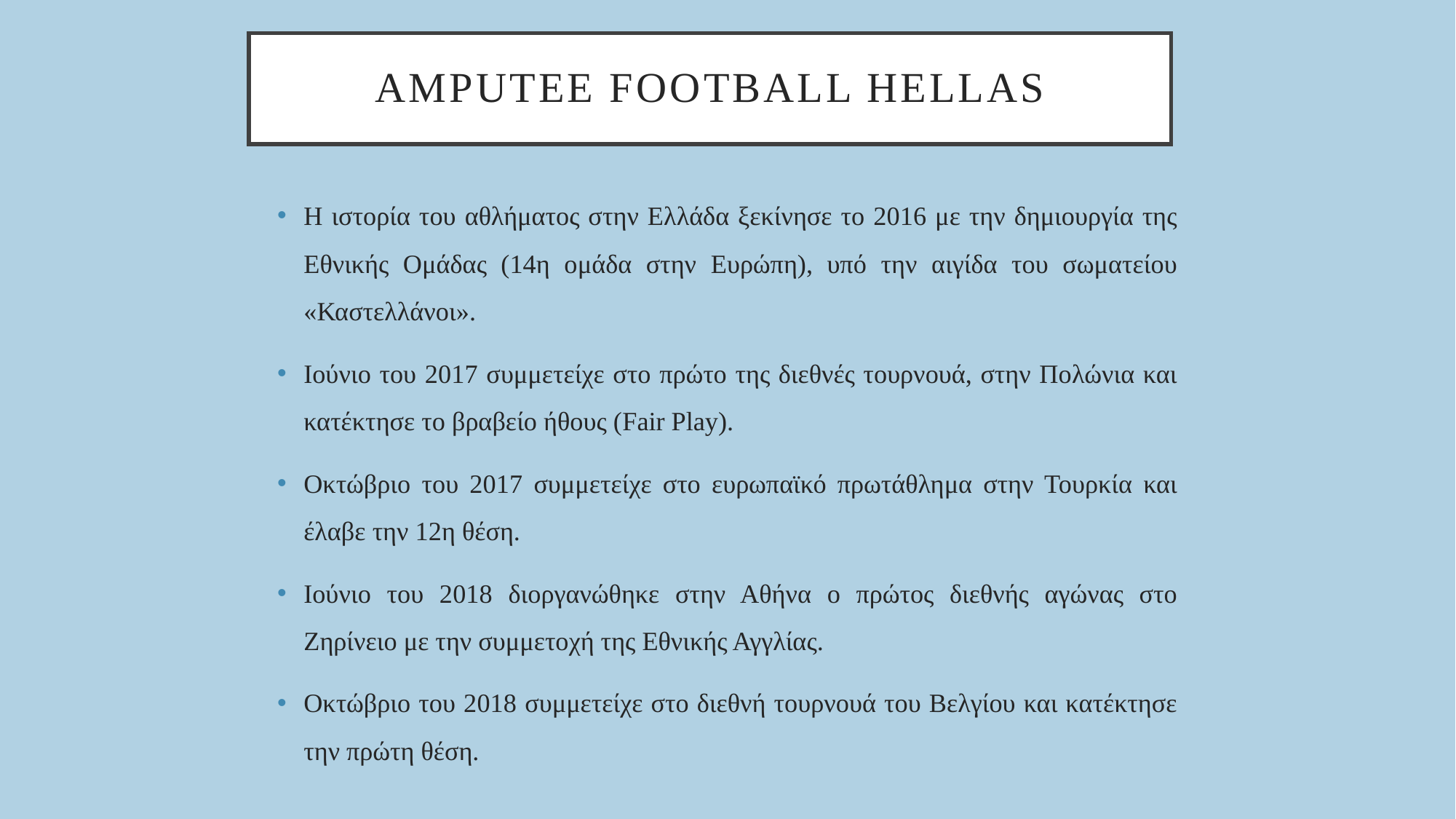

# AMPUTEE FOOTBALL HELLAS
Η ιστορία του αθλήματος στην Ελλάδα ξεκίνησε το 2016 με την δημιουργία της Εθνικής Ομάδας (14η ομάδα στην Ευρώπη), υπό την αιγίδα του σωματείου «Καστελλάνοι».
Ιούνιο του 2017 συμμετείχε στο πρώτο της διεθνές τουρνουά, στην Πολώνια και κατέκτησε το βραβείο ήθους (Fair Play).
Οκτώβριο του 2017 συμμετείχε στο ευρωπαϊκό πρωτάθλημα στην Τουρκία και έλαβε την 12η θέση.
Ιούνιο του 2018 διοργανώθηκε στην Αθήνα ο πρώτος διεθνής αγώνας στο Ζηρίνειο με την συμμετοχή της Εθνικής Αγγλίας.
Οκτώβριο του 2018 συμμετείχε στο διεθνή τουρνουά του Βελγίου και κατέκτησε την πρώτη θέση.